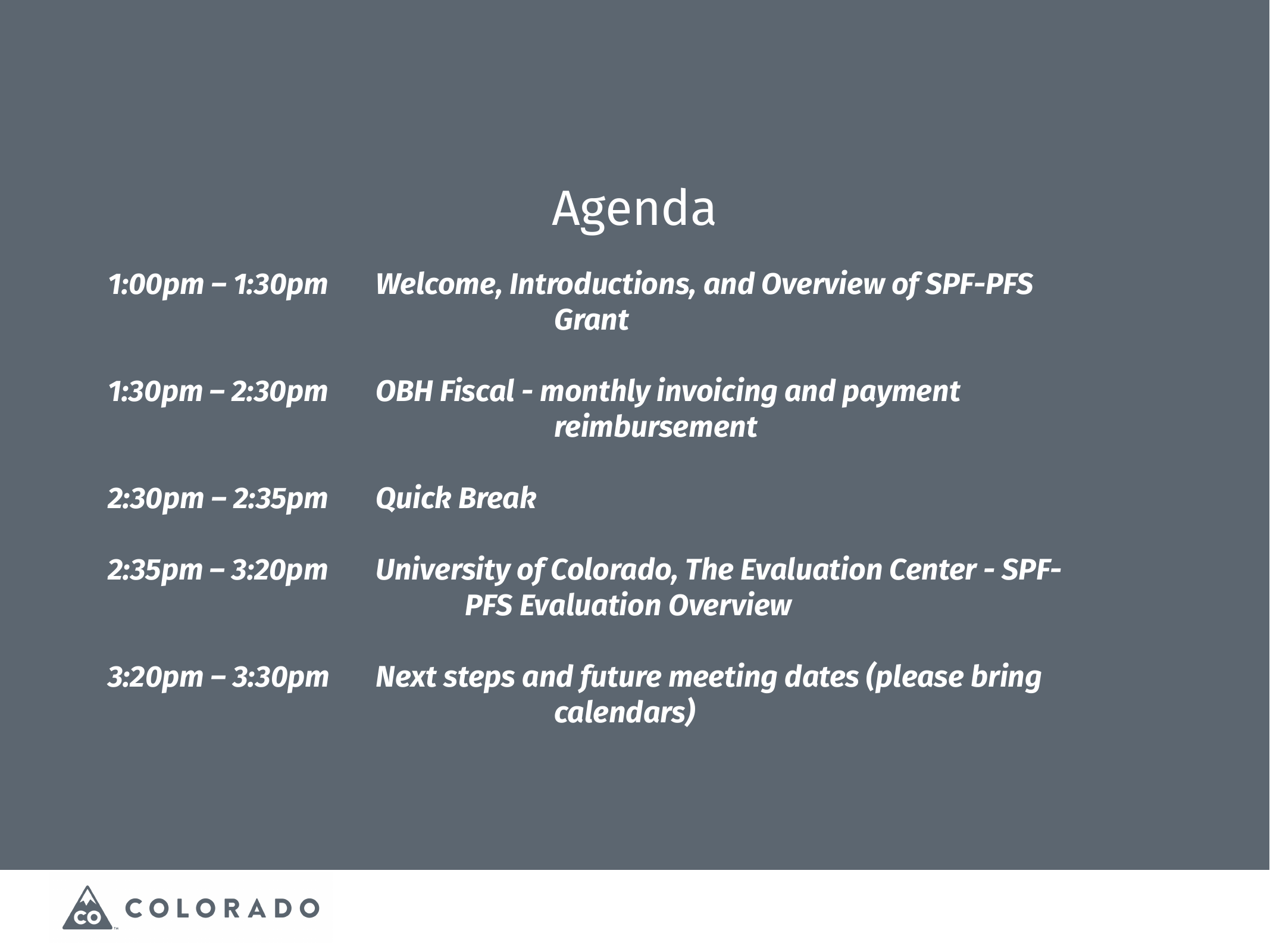

Agenda
# 1:00pm – 1:30pm 	Welcome, Introductions, and Overview of SPF-PFS 						Grant 1:30pm – 2:30pm 	OBH Fiscal - monthly invoicing and payment 							reimbursement 2:30pm – 2:35pm 	Quick Break 2:35pm – 3:20pm 	University of Colorado, The Evaluation Center - SPF-					PFS Evaluation Overview 3:20pm – 3:30pm 	Next steps and future meeting dates (please bring 						calendars)